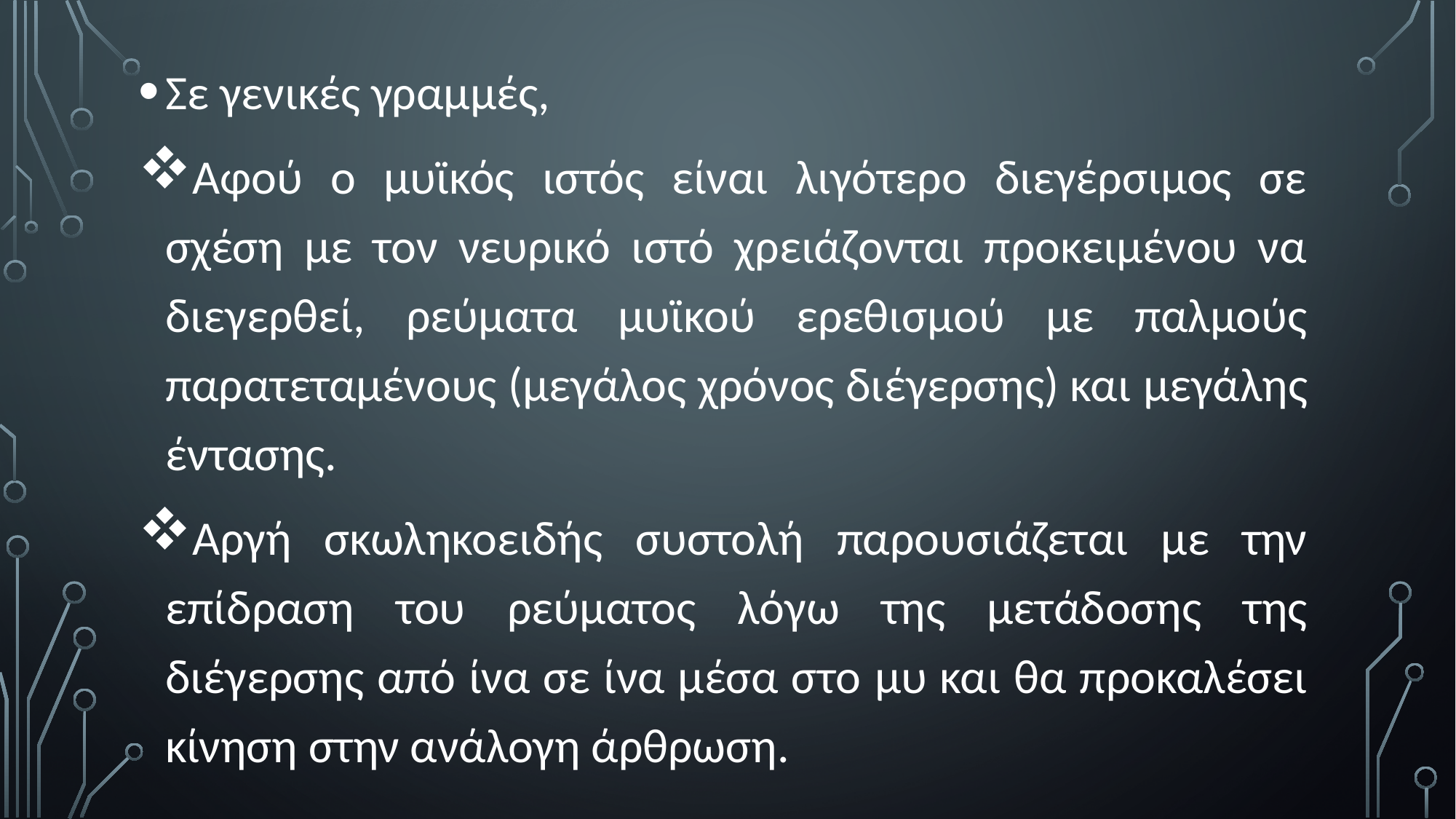

Σε γενικές γραμμές,
Αφού ο μυϊκός ιστός είναι λιγότερο διεγέρσιμος σε σχέση με τον νευρικό ιστό χρειάζονται προκειμένου να διεγερθεί, ρεύματα μυϊκού ερεθισμού με παλμούς παρατεταμένους (μεγάλος χρόνος διέγερσης) και μεγάλης έντασης.
Αργή σκωληκοειδής συστολή παρουσιάζεται με την επίδραση του ρεύματος λόγω της μετάδοσης της διέγερσης από ίνα σε ίνα μέσα στο μυ και θα προκαλέσει κίνηση στην ανάλογη άρθρωση.